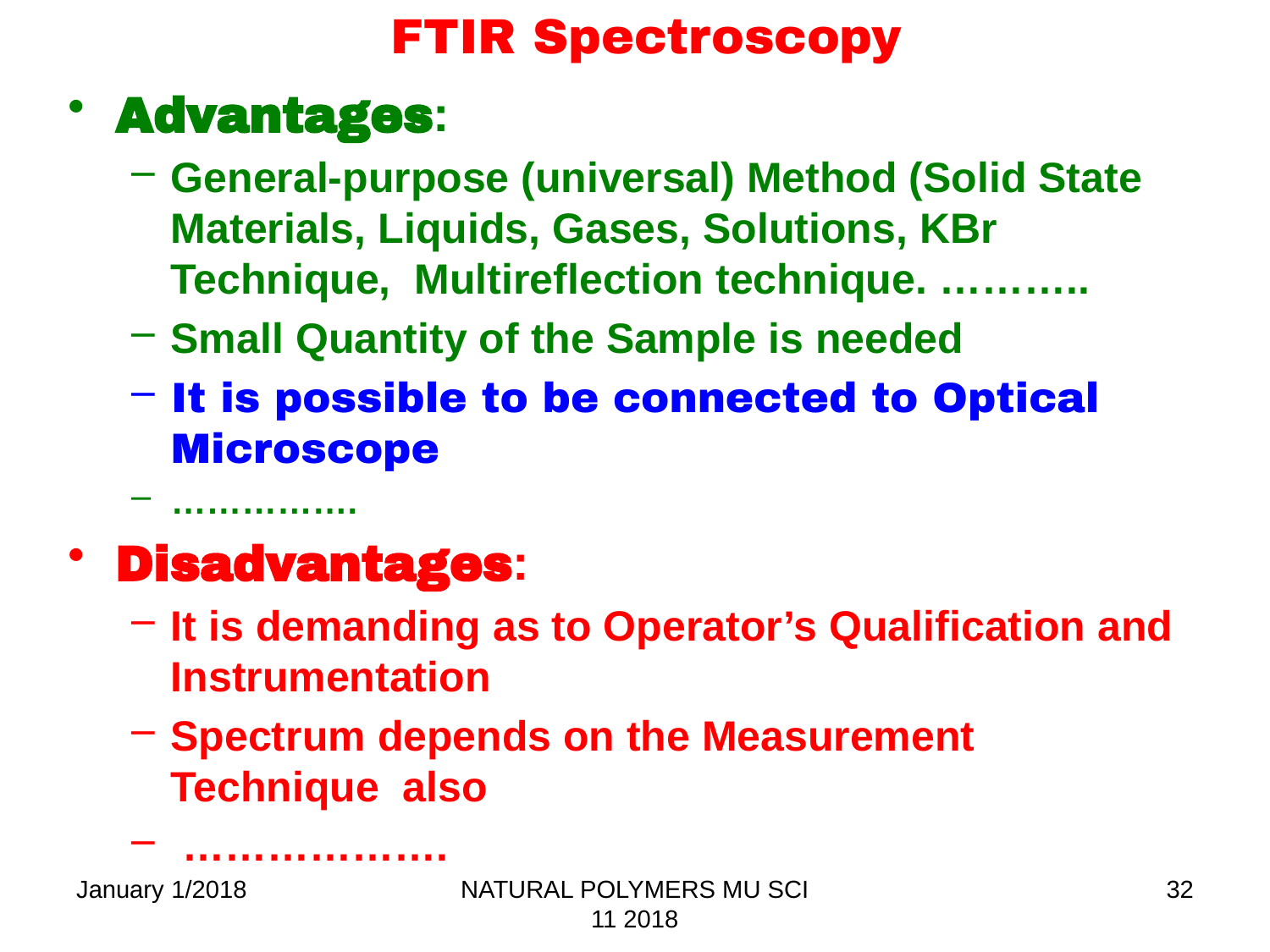

# FTIR Spectroscopy
Advantages:
General-purpose (universal) Method (Solid State Materials, Liquids, Gases, Solutions, KBr Technique,  Multireflection technique. ………..
Small Quantity of the Sample is needed
It is possible to be connected to Optical Microscope
…………….
Disadvantages:
It is demanding as to Operator’s Qualification and Instrumentation
Spectrum depends on the Measurement Technique  also
 ……………….
January 1/2018
NATURAL POLYMERS MU SCI 11 2018
32